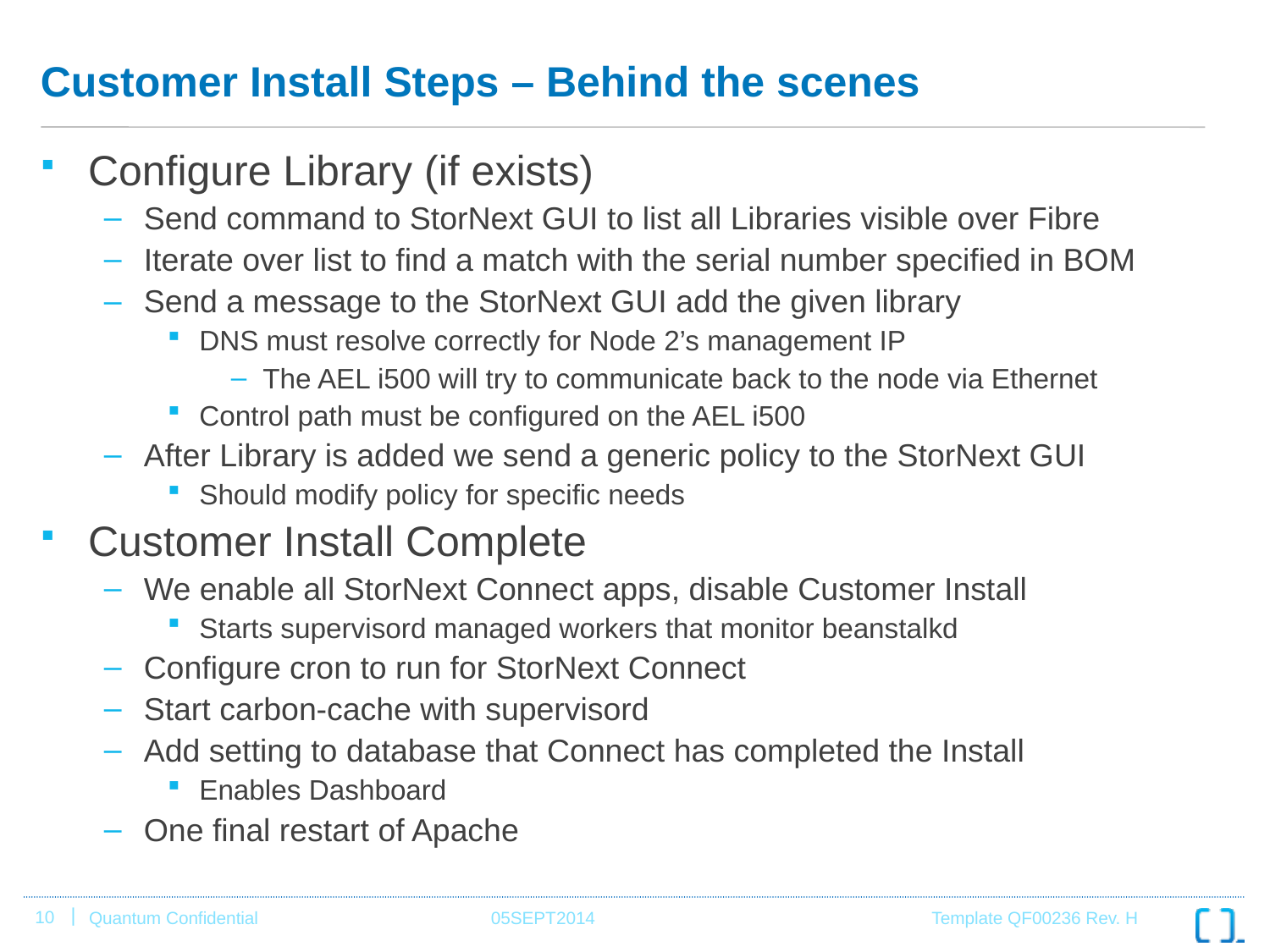

# Customer Install Steps – Behind the scenes
Configure Library (if exists)
Send command to StorNext GUI to list all Libraries visible over Fibre
Iterate over list to find a match with the serial number specified in BOM
Send a message to the StorNext GUI add the given library
DNS must resolve correctly for Node 2’s management IP
The AEL i500 will try to communicate back to the node via Ethernet
Control path must be configured on the AEL i500
After Library is added we send a generic policy to the StorNext GUI
Should modify policy for specific needs
Customer Install Complete
We enable all StorNext Connect apps, disable Customer Install
Starts supervisord managed workers that monitor beanstalkd
Configure cron to run for StorNext Connect
Start carbon-cache with supervisord
Add setting to database that Connect has completed the Install
Enables Dashboard
One final restart of Apache